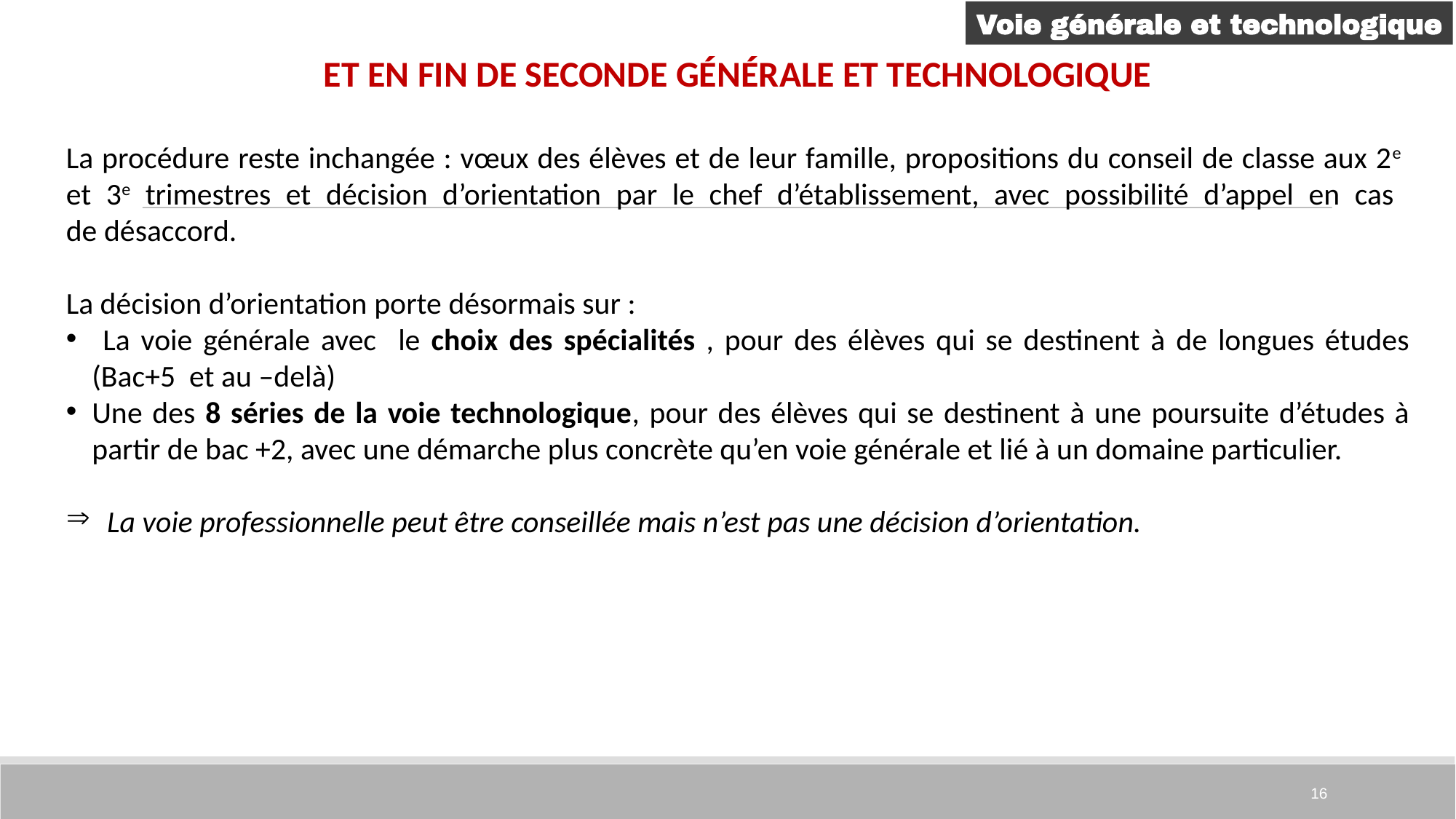

Voie générale et technologique
ET EN FIN DE SECONDE GÉNÉRALE ET TECHNOLOGIQUE

La procédure reste inchangée : vœux des élèves et de leur famille, propositions du conseil de classe aux 2e
et 3e trimestres et décision d’orientation par le chef d’établissement, avec possibilité d’appel en cas
de désaccord.

La décision d’orientation porte désormais sur :
 La voie générale avec  le choix des spécialités , pour des élèves qui se destinent à de longues études (Bac+5  et au –delà)
Une des 8 séries de la voie technologique, pour des élèves qui se destinent à une poursuite d’études à partir de bac +2, avec une démarche plus concrète qu’en voie générale et lié à un domaine particulier.

La voie professionnelle peut être conseillée mais n’est pas une décision d’orientation.

# 16